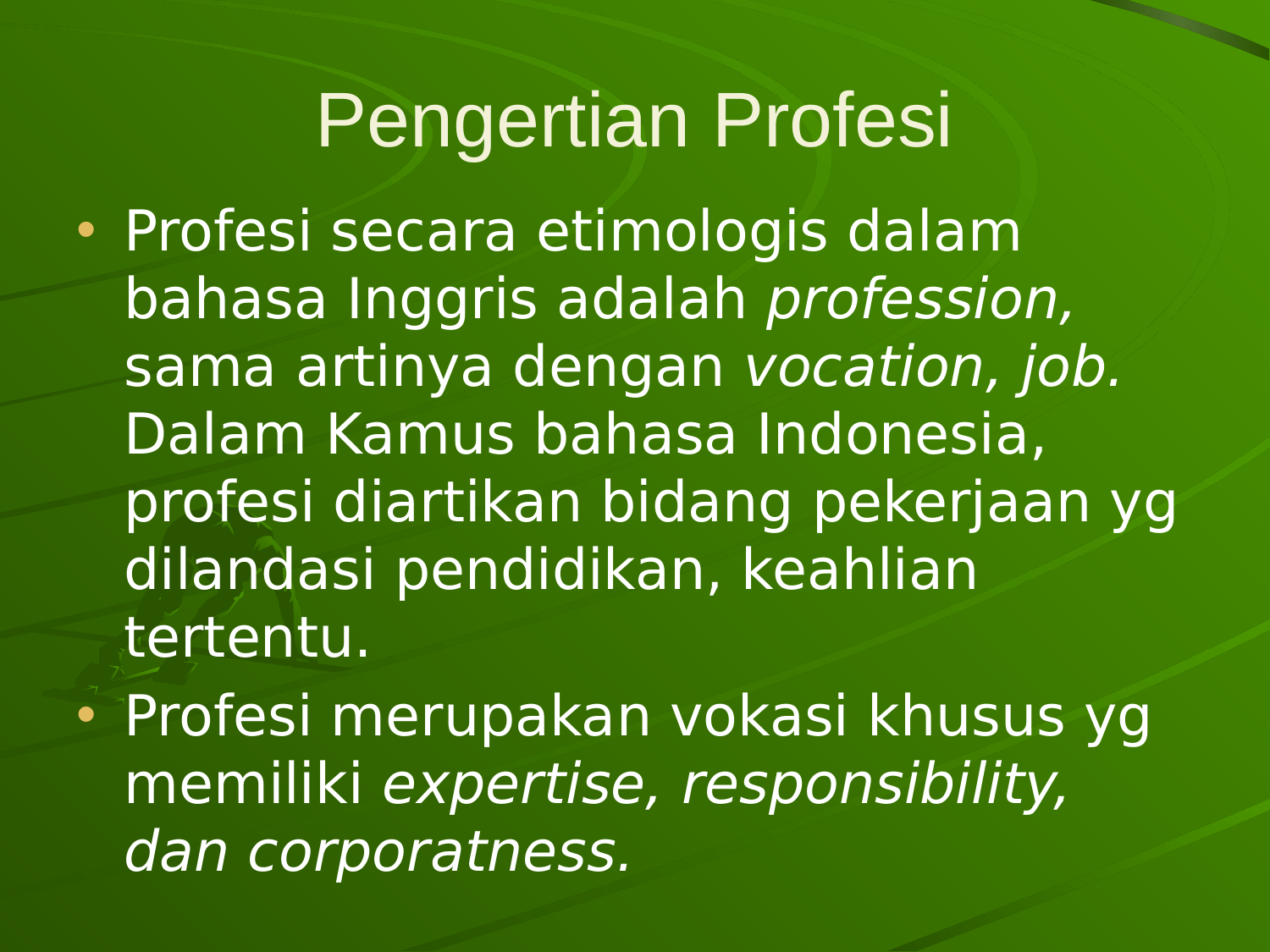

# Pengertian Profesi
Profesi secara etimologis dalam bahasa Inggris adalah profession, sama artinya dengan vocation, job. Dalam Kamus bahasa Indonesia, profesi diartikan bidang pekerjaan yg dilandasi pendidikan, keahlian tertentu.
Profesi merupakan vokasi khusus yg memiliki expertise, responsibility, dan corporatness.